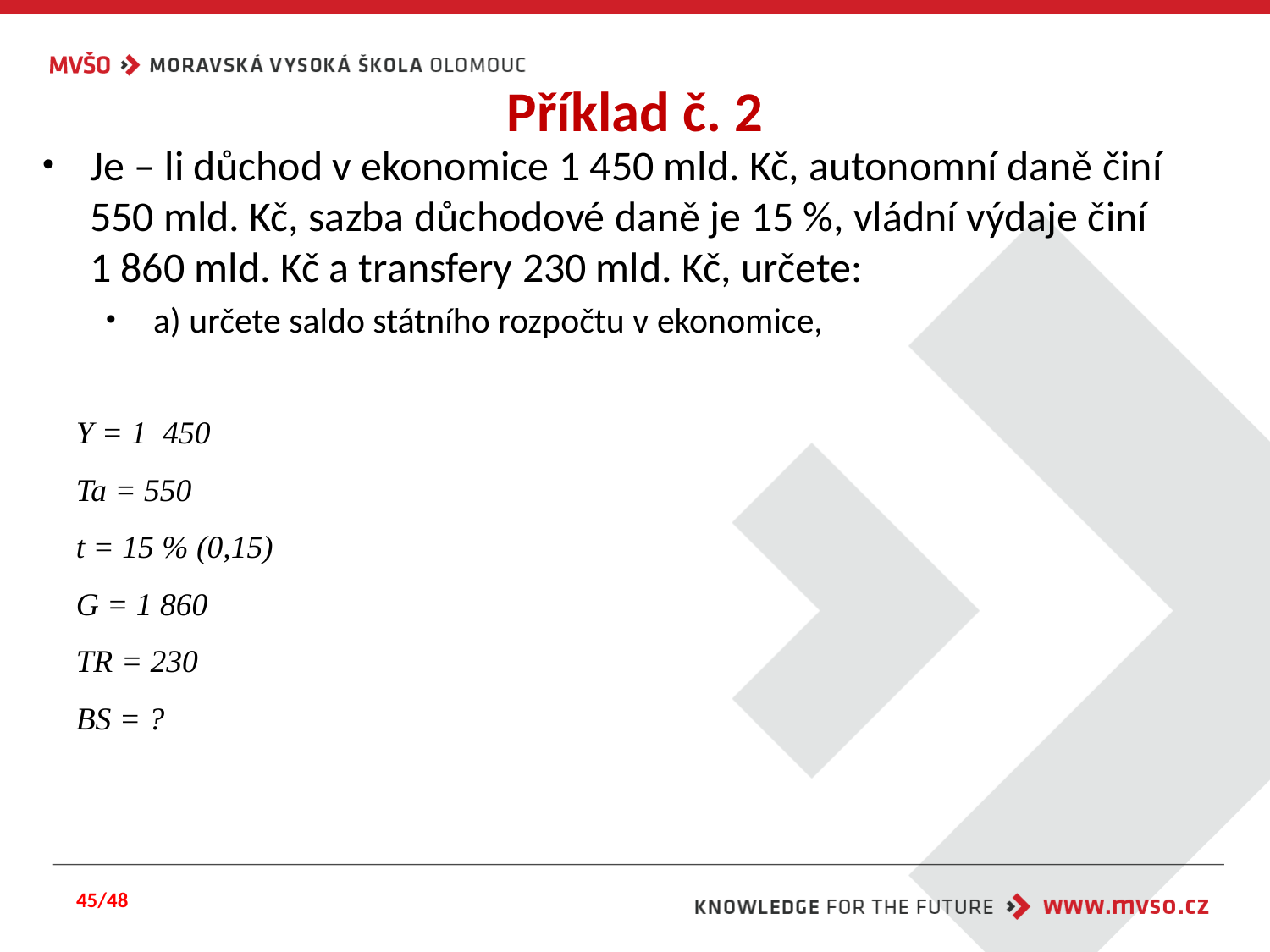

# Příklad č. 2
Je – li důchod v ekonomice 1 450 mld. Kč, autonomní daně činí 550 mld. Kč, sazba důchodové daně je 15 %, vládní výdaje činí 1 860 mld. Kč a transfery 230 mld. Kč, určete:
a) určete saldo státního rozpočtu v ekonomice,

Y = 1  450
Ta = 550
t = 15 % (0,15)
G = 1 860
TR = 230
BS = ?
45/48